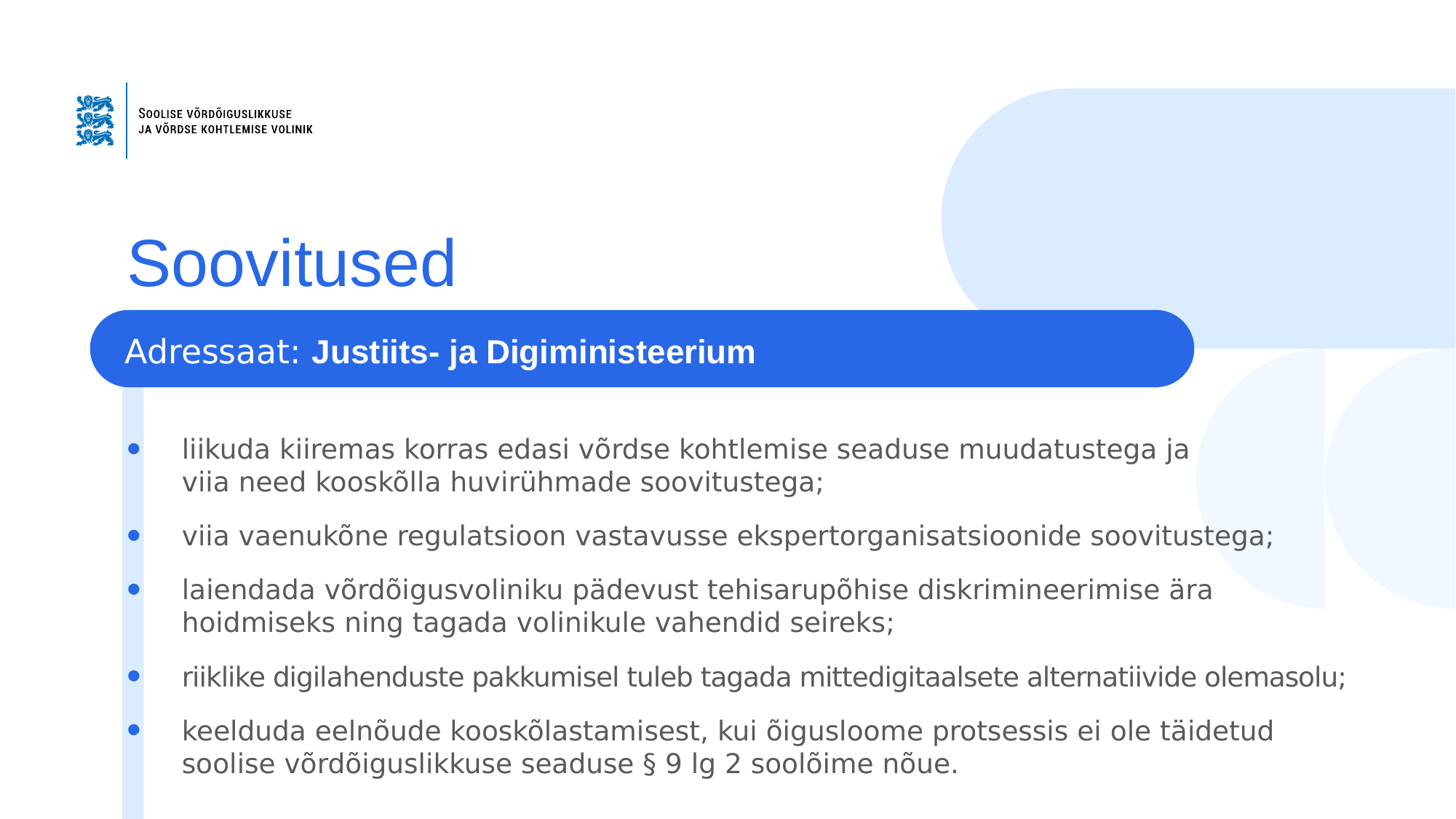

# Soovitused
Adressaat: Justiits- ja Digiministeerium
liikuda kiiremas korras edasi võrdse kohtlemise seaduse muudatustega ja
viia need kooskõlla huvirühmade soovitustega;
viia vaenukõne regulatsioon vastavusse ekspertorganisatsioonide soovitustega;
laiendada võrdõigusvoliniku pädevust tehisarupõhise diskrimineerimise ära hoidmiseks ning tagada volinikule vahendid seireks;
riiklike digilahenduste pakkumisel tuleb tagada mittedigitaalsete alternatiivide olemasolu;
keelduda eelnõude kooskõlastamisest, kui õigusloome protsessis ei ole täidetud soolise võrdõiguslikkuse seaduse § 9 lg 2 soolõime nõue.